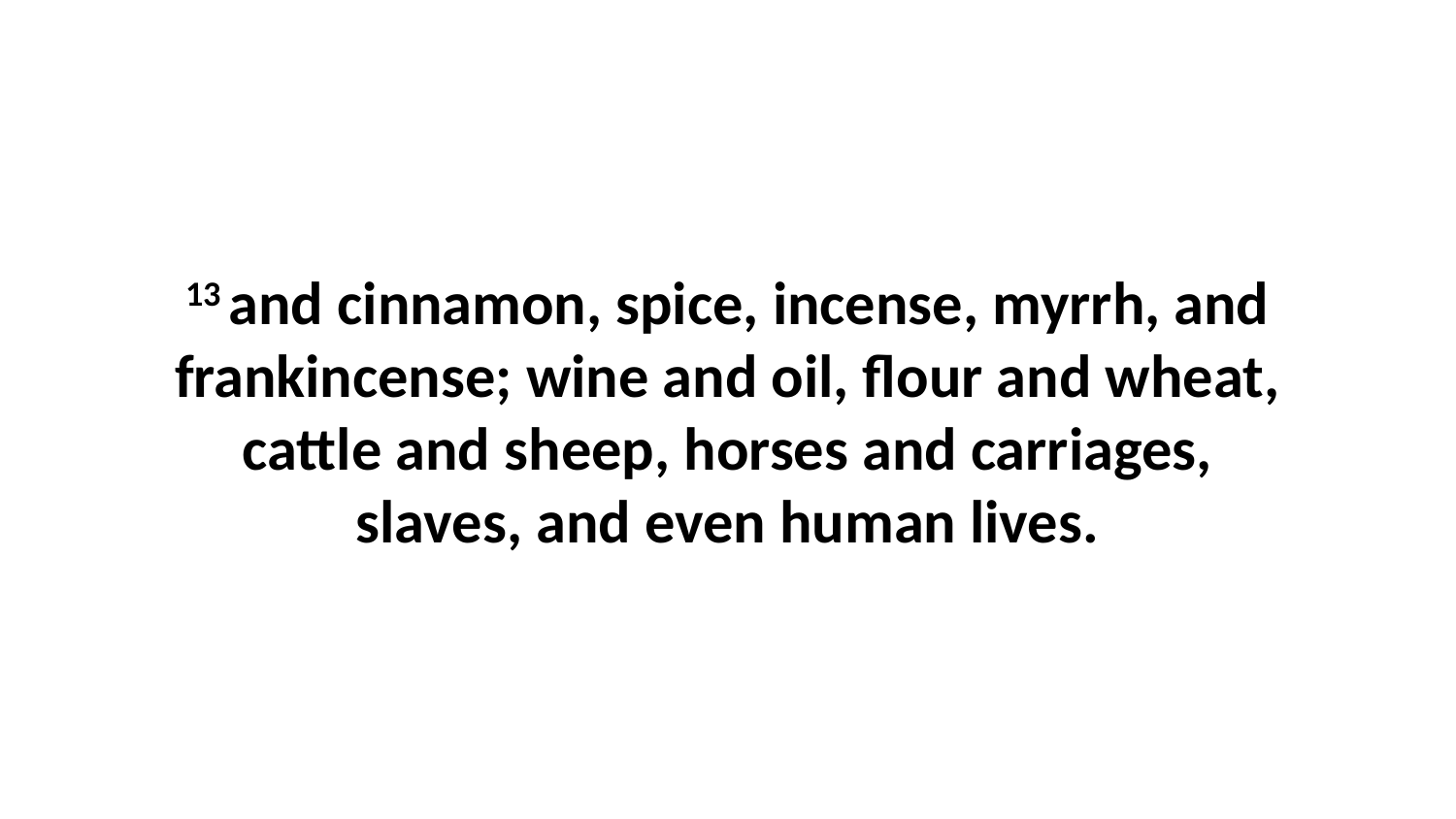

13 and cinnamon, spice, incense, myrrh, and frankincense; wine and oil, flour and wheat, cattle and sheep, horses and carriages, slaves, and even human lives.